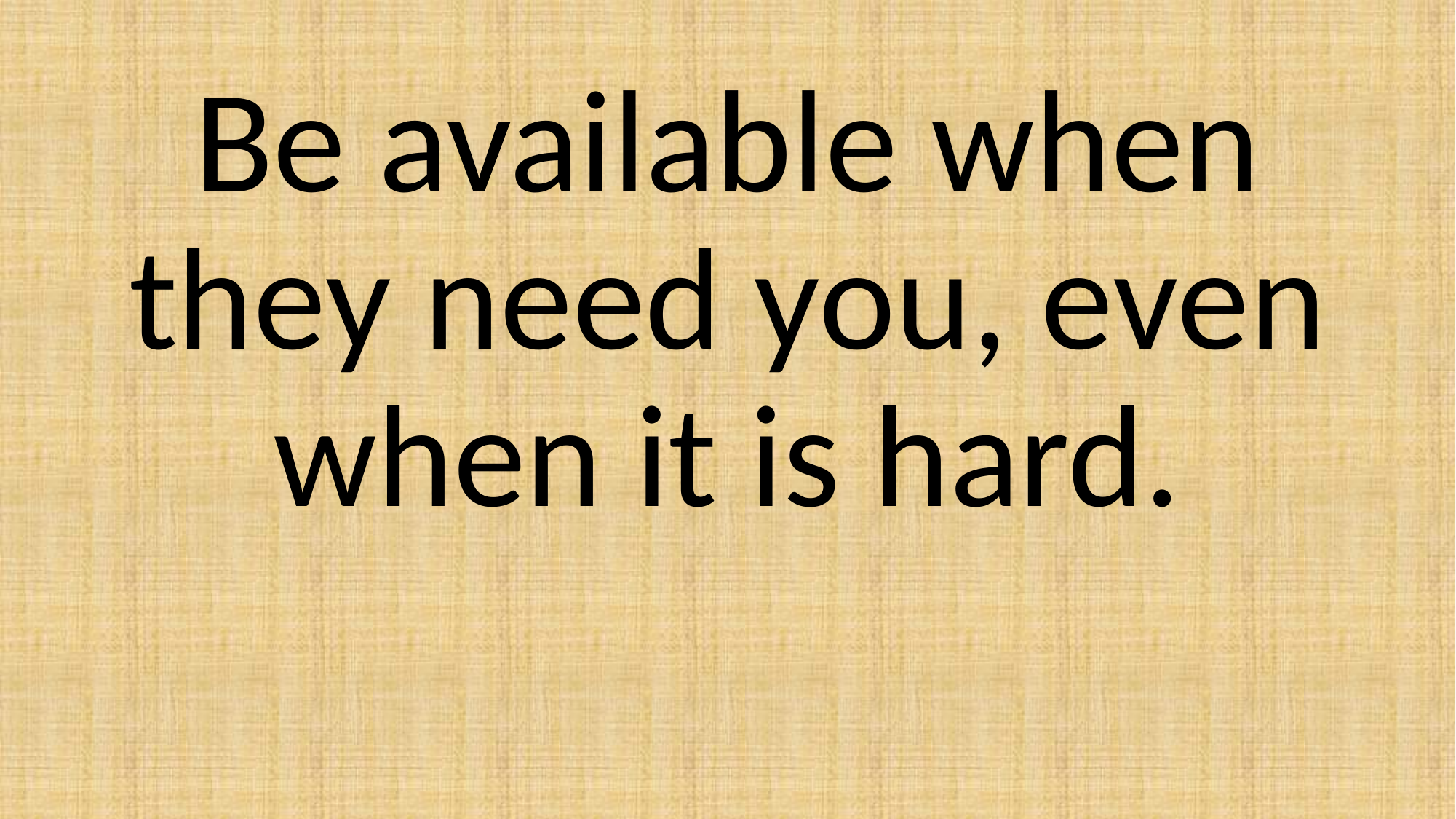

Be available when they need you, even when it is hard.